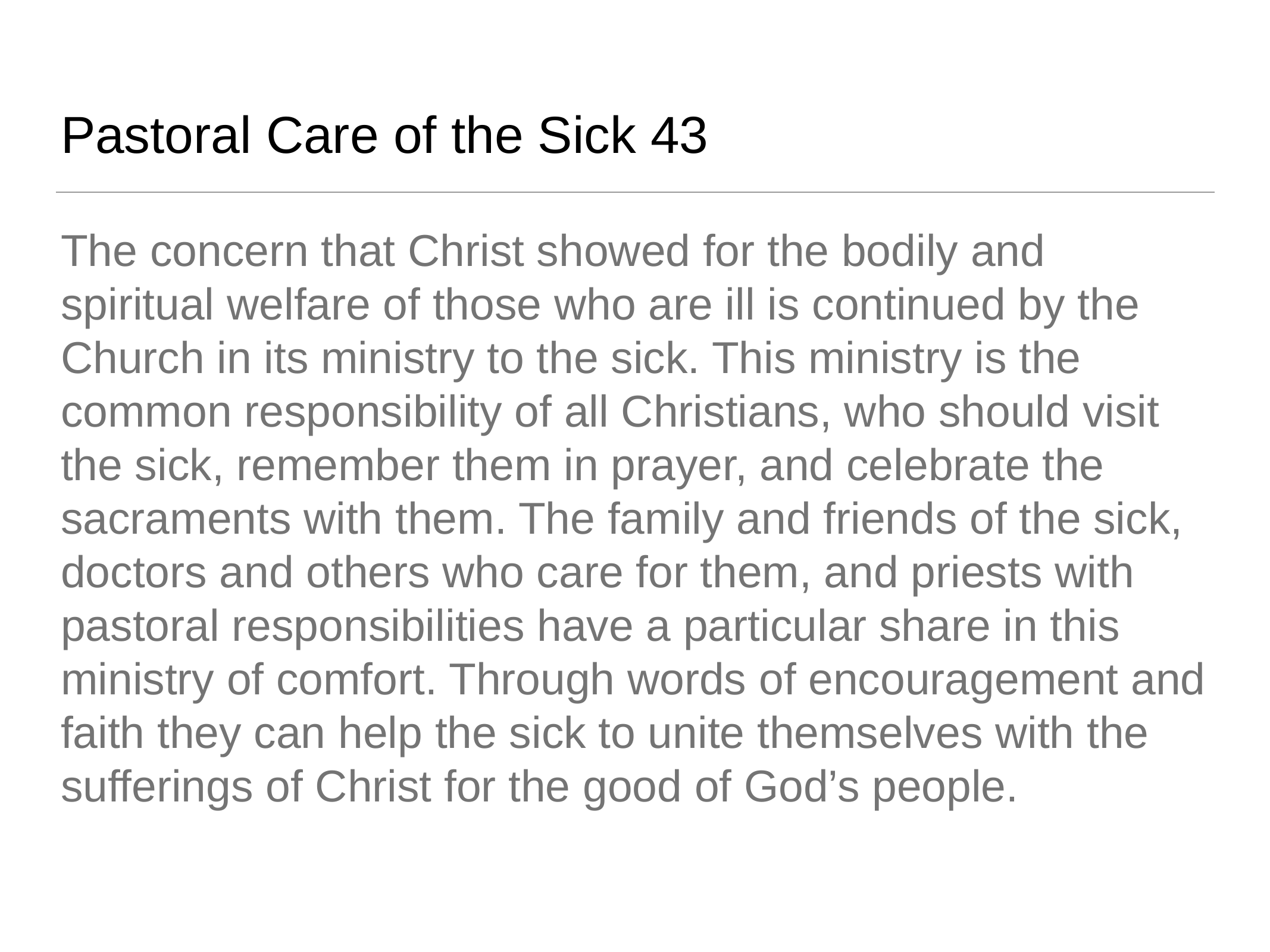

# Pastoral Care of the Sick 43
The concern that Christ showed for the bodily and spiritual welfare of those who are ill is continued by the Church in its ministry to the sick. This ministry is the common responsibility of all Christians, who should visit the sick, remember them in prayer, and celebrate the sacraments with them. The family and friends of the sick, doctors and others who care for them, and priests with pastoral responsibilities have a particular share in this ministry of comfort. Through words of encouragement and faith they can help the sick to unite themselves with the sufferings of Christ for the good of God’s people.